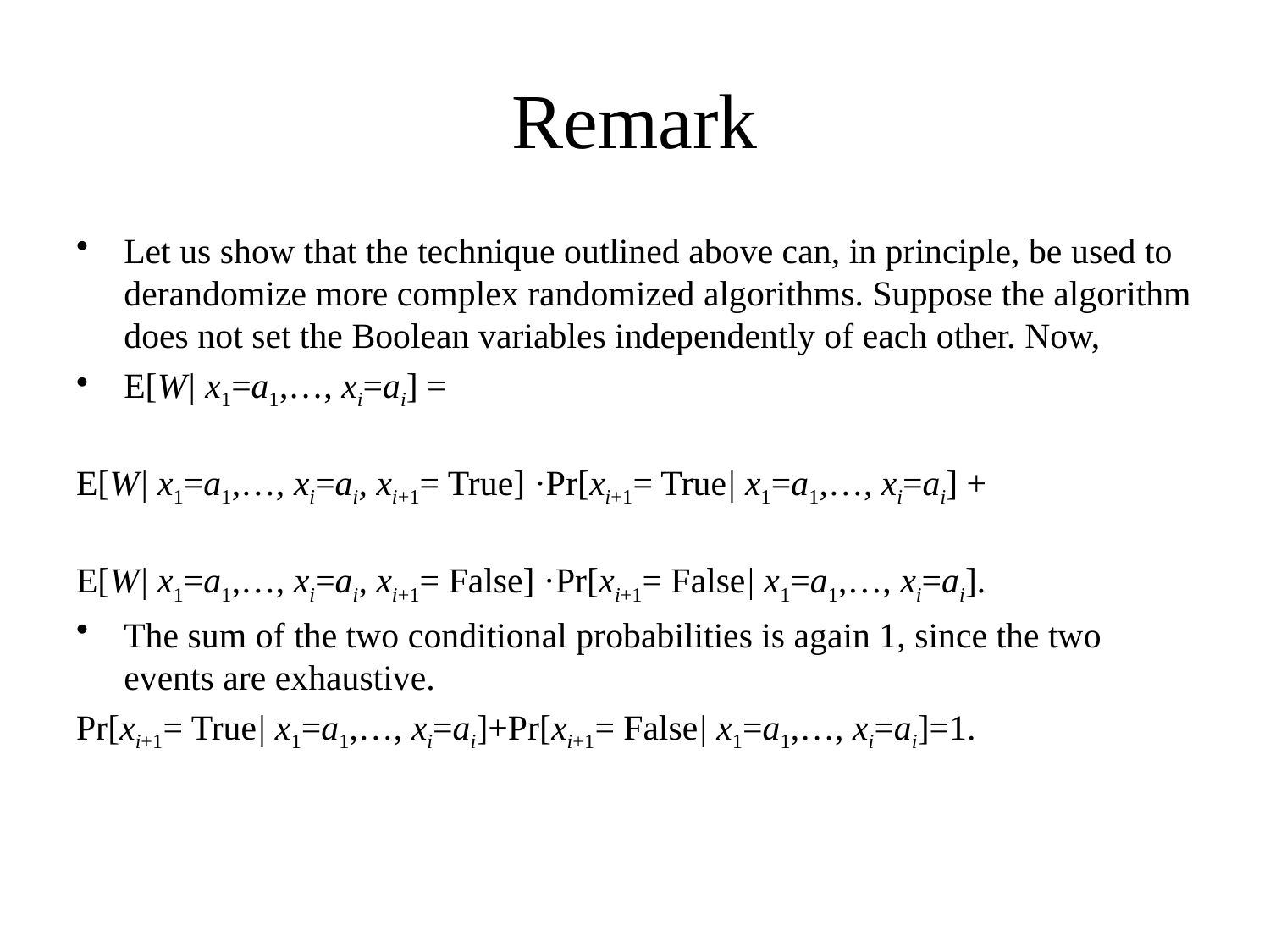

# Remark
Let us show that the technique outlined above can, in principle, be used to derandomize more complex randomized algorithms. Suppose the algorithm does not set the Boolean variables independently of each other. Now,
E[W| x1=a1,…, xi=ai] =
E[W| x1=a1,…, xi=ai, xi+1= True] ·Pr[xi+1= True| x1=a1,…, xi=ai] +
E[W| x1=a1,…, xi=ai, xi+1= False] ·Pr[xi+1= False| x1=a1,…, xi=ai].
The sum of the two conditional probabilities is again 1, since the two events are exhaustive.
Pr[xi+1= True| x1=a1,…, xi=ai]+Pr[xi+1= False| x1=a1,…, xi=ai]=1.